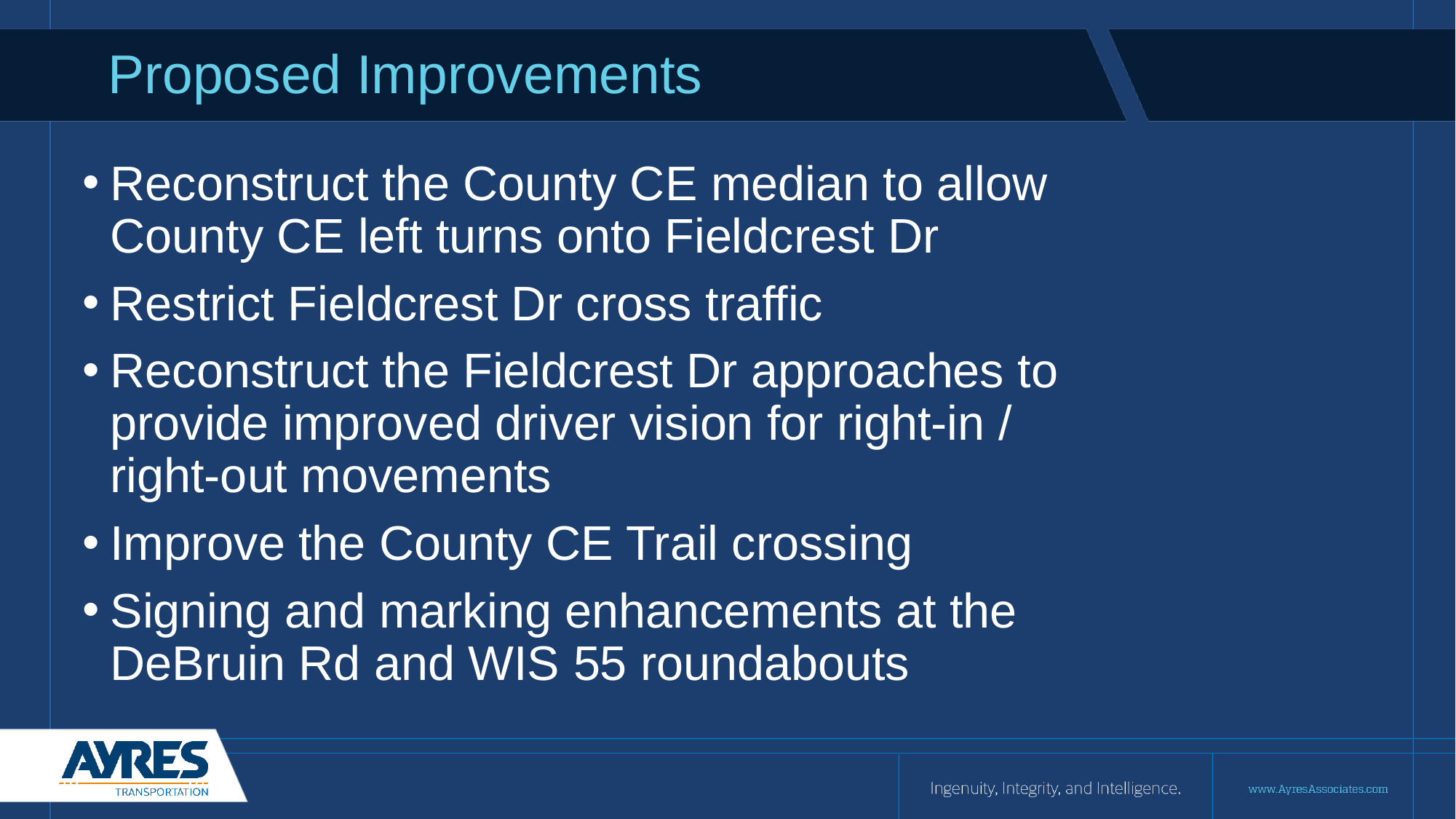

# Proposed Improvements
Reconstruct the County CE median to allow County CE left turns onto Fieldcrest Dr
Restrict Fieldcrest Dr cross traffic
Reconstruct the Fieldcrest Dr approaches to provide improved driver vision for right-in / right-out movements
Improve the County CE Trail crossing
Signing and marking enhancements at the DeBruin Rd and WIS 55 roundabouts